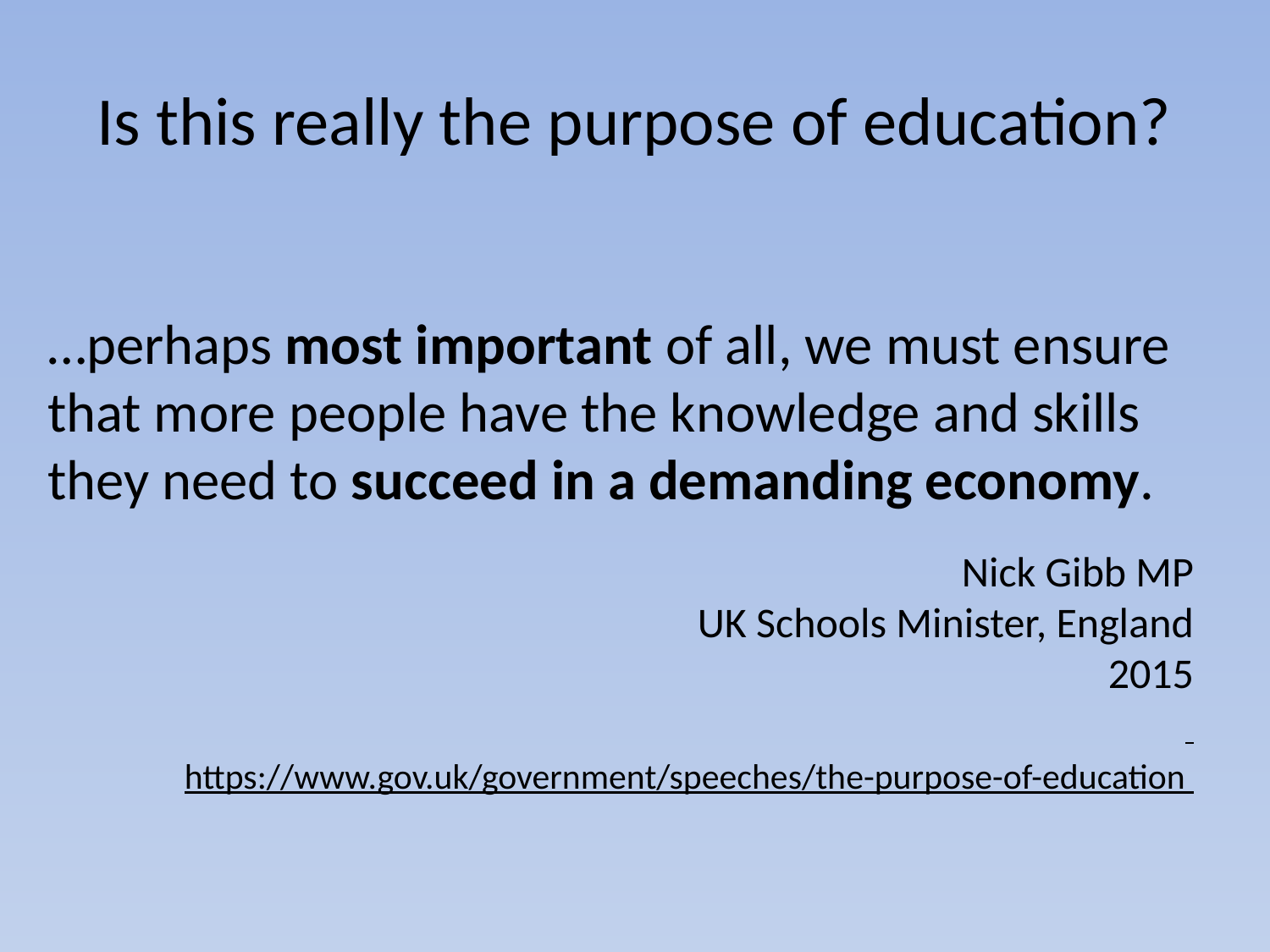

# Is this really the purpose of education?

…perhaps most important of all, we must ensure that more people have the knowledge and skills they need to succeed in a demanding economy.
Nick Gibb MP
UK Schools Minister, England
2015

https://www.gov.uk/government/speeches/the-purpose-of-education